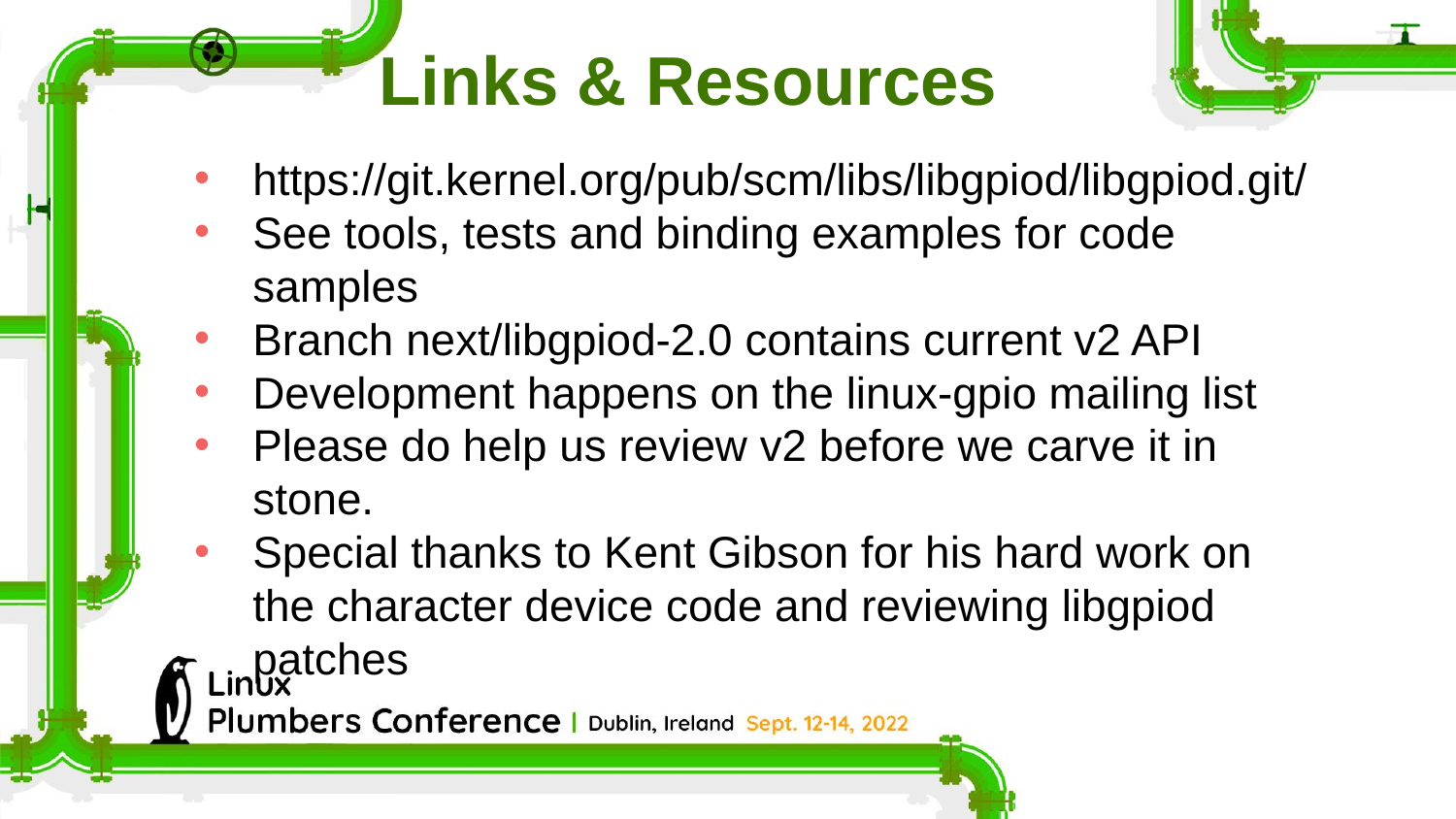

Links & Resources
https://git.kernel.org/pub/scm/libs/libgpiod/libgpiod.git/
See tools, tests and binding examples for code samples
Branch next/libgpiod-2.0 contains current v2 API
Development happens on the linux-gpio mailing list
Please do help us review v2 before we carve it in stone.
Special thanks to Kent Gibson for his hard work on the character device code and reviewing libgpiod patches